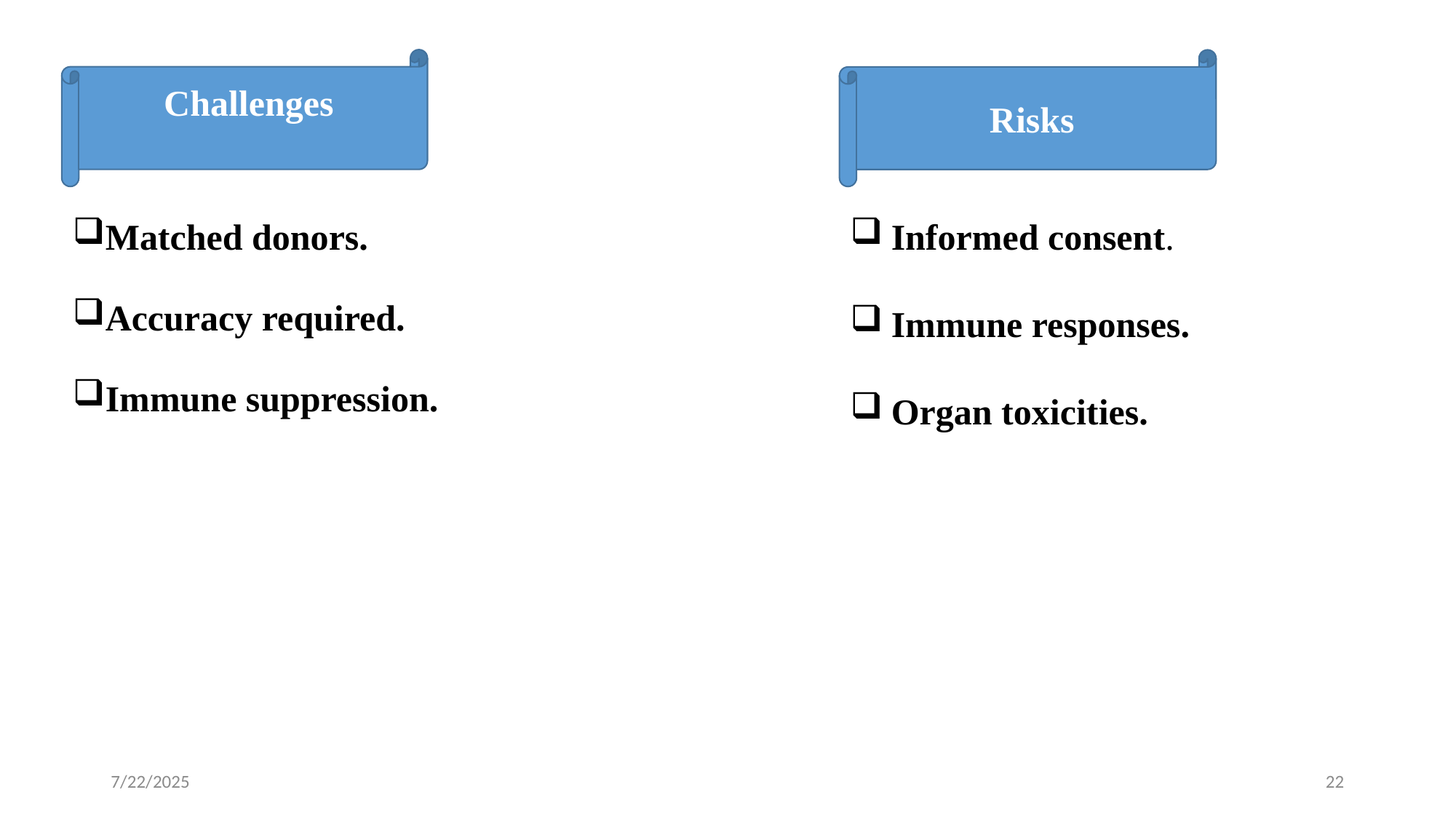

Challenges

Risks
Informed consent.
Immune responses.
Organ toxicities.
Matched donors.
Accuracy required.
Immune suppression.
7/22/2025
22